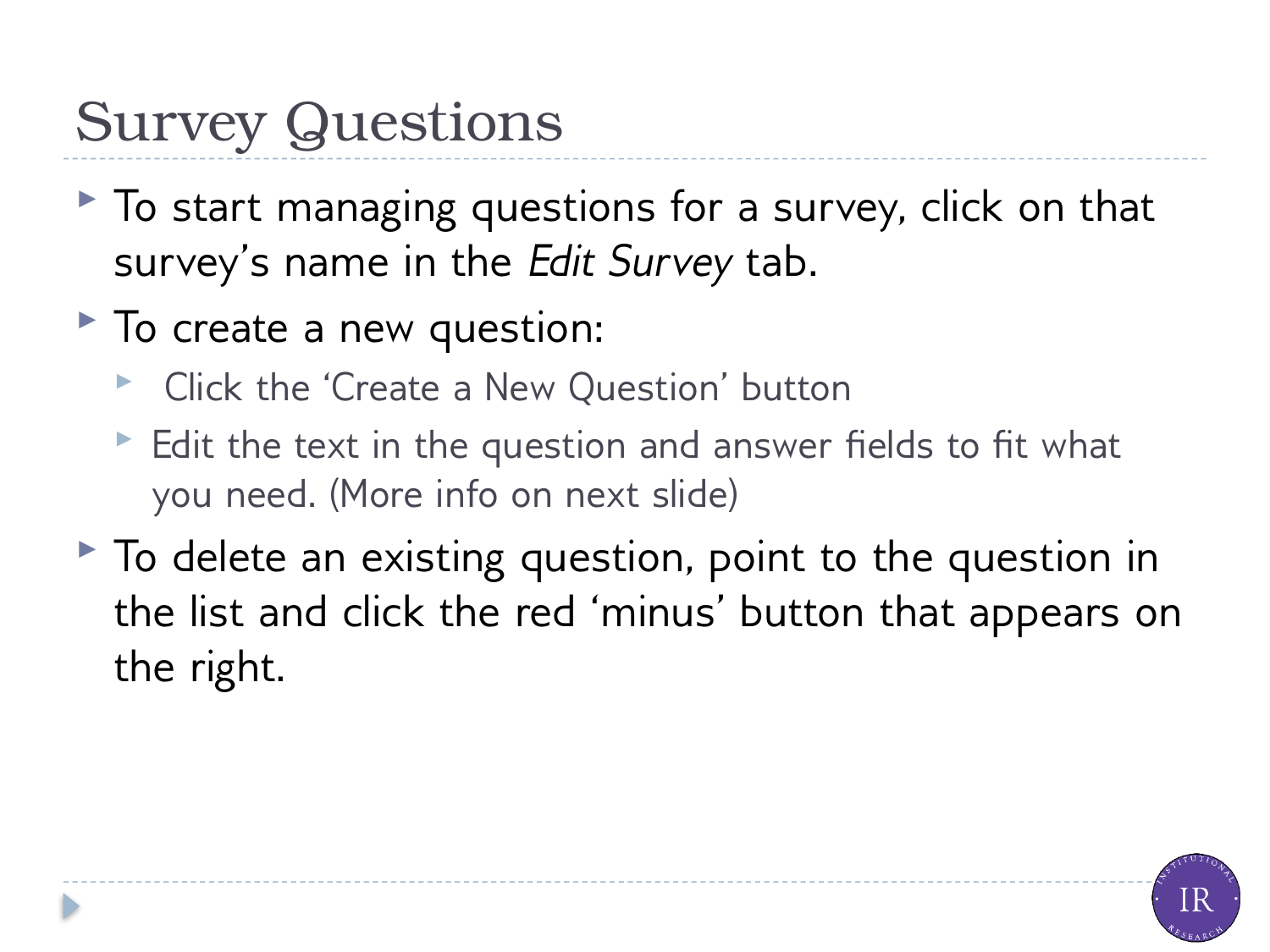

# Survey Questions
To start managing questions for a survey, click on that survey’s name in the Edit Survey tab.
To create a new question:
 Click the ‘Create a New Question’ button
Edit the text in the question and answer fields to fit what you need. (More info on next slide)
To delete an existing question, point to the question in the list and click the red ‘minus’ button that appears on the right.